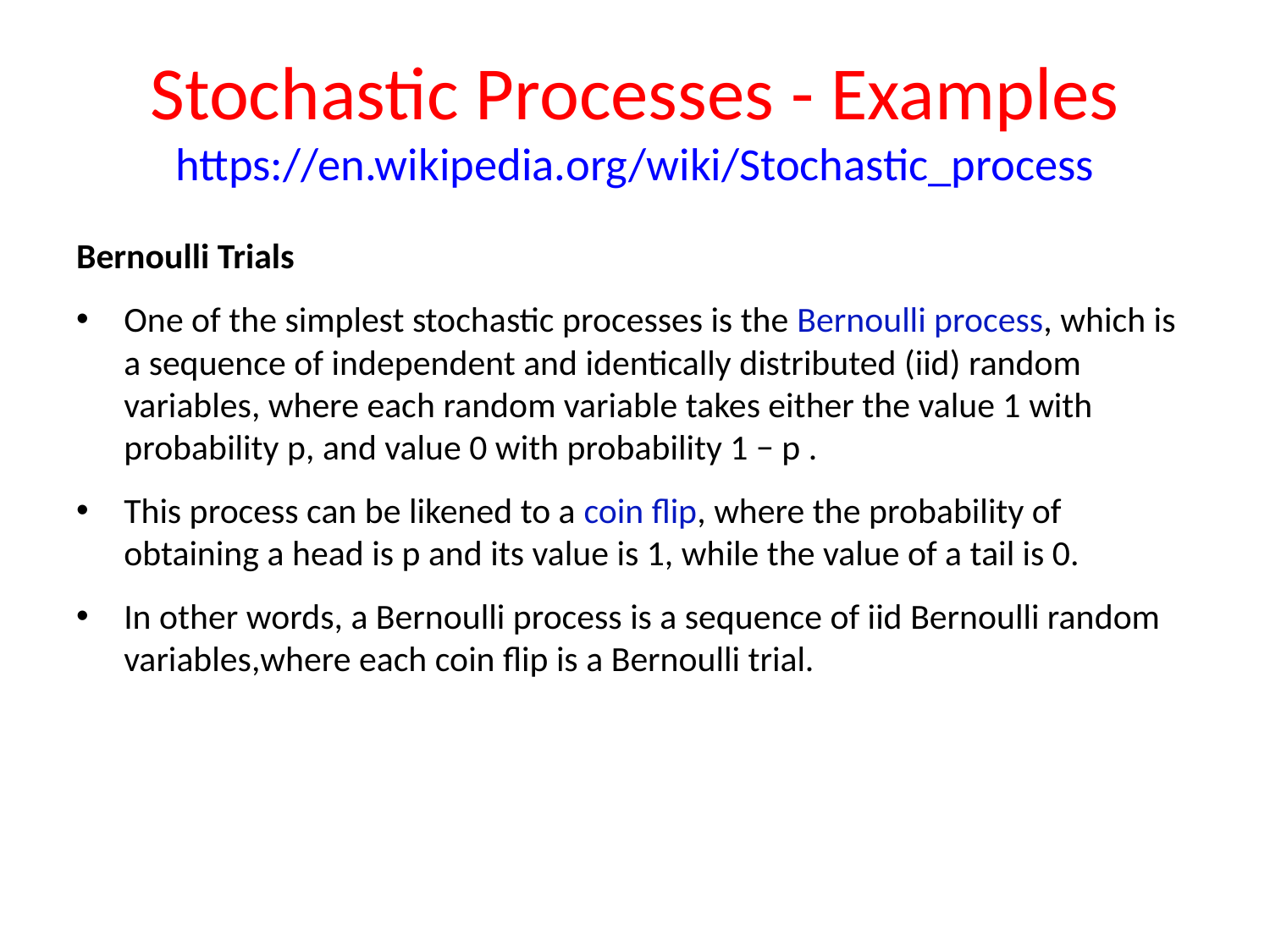

# Stochastic Processes - Examples https://en.wikipedia.org/wiki/Stochastic_process
Bernoulli Trials
One of the simplest stochastic processes is the Bernoulli process, which is a sequence of independent and identically distributed (iid) random variables, where each random variable takes either the value 1 with probability p, and value 0 with probability 1 − p .
This process can be likened to a coin flip, where the probability of obtaining a head is p and its value is 1, while the value of a tail is 0.
In other words, a Bernoulli process is a sequence of iid Bernoulli random variables,where each coin flip is a Bernoulli trial.